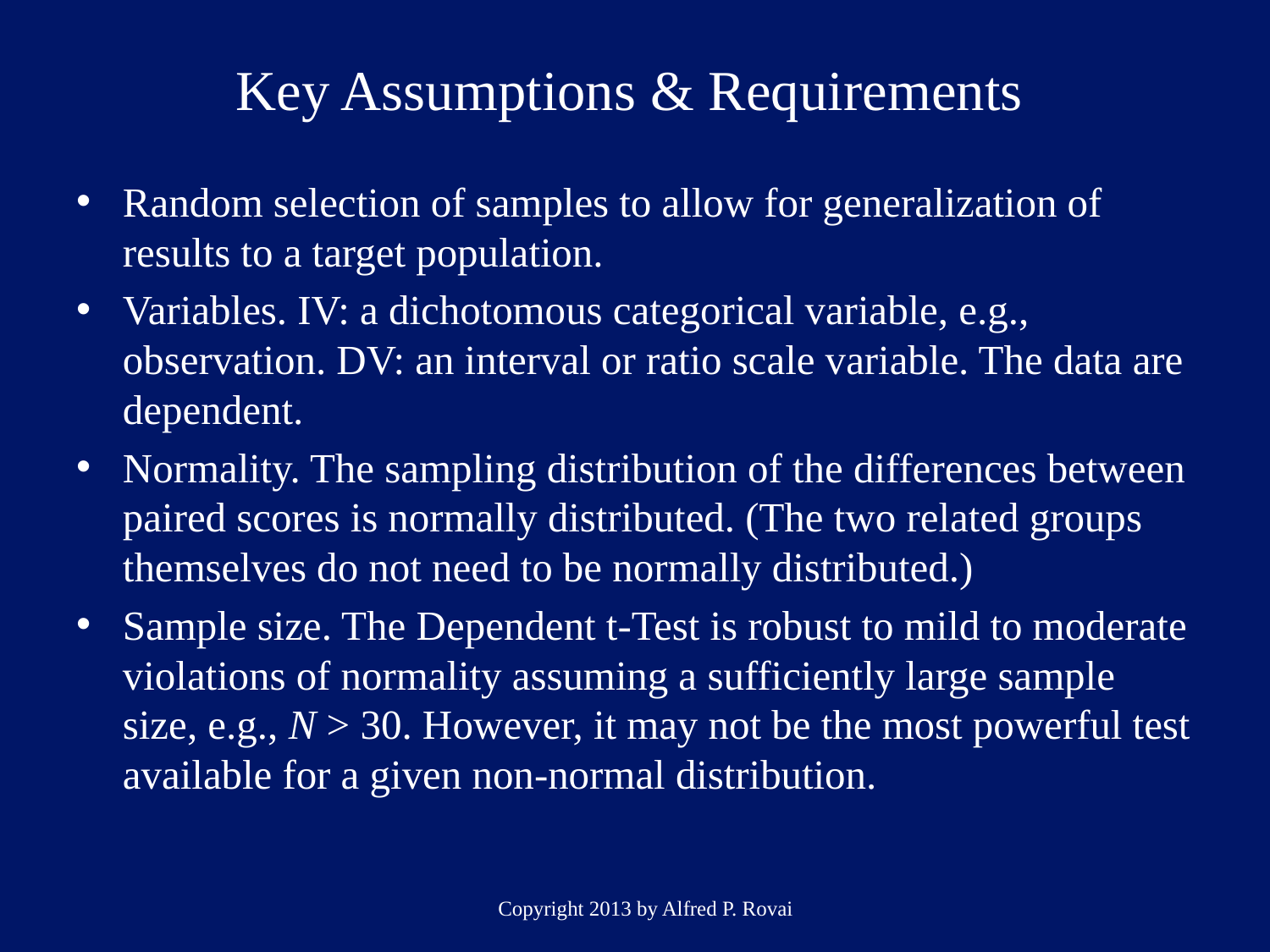

# Key Assumptions & Requirements
Random selection of samples to allow for generalization of results to a target population.
Variables. IV: a dichotomous categorical variable, e.g., observation. DV: an interval or ratio scale variable. The data are dependent.
Normality. The sampling distribution of the differences between paired scores is normally distributed. (The two related groups themselves do not need to be normally distributed.)
Sample size. The Dependent t-Test is robust to mild to moderate violations of normality assuming a sufficiently large sample size, e.g., N > 30. However, it may not be the most powerful test available for a given non-normal distribution.

Copyright 2013 by Alfred P. Rovai